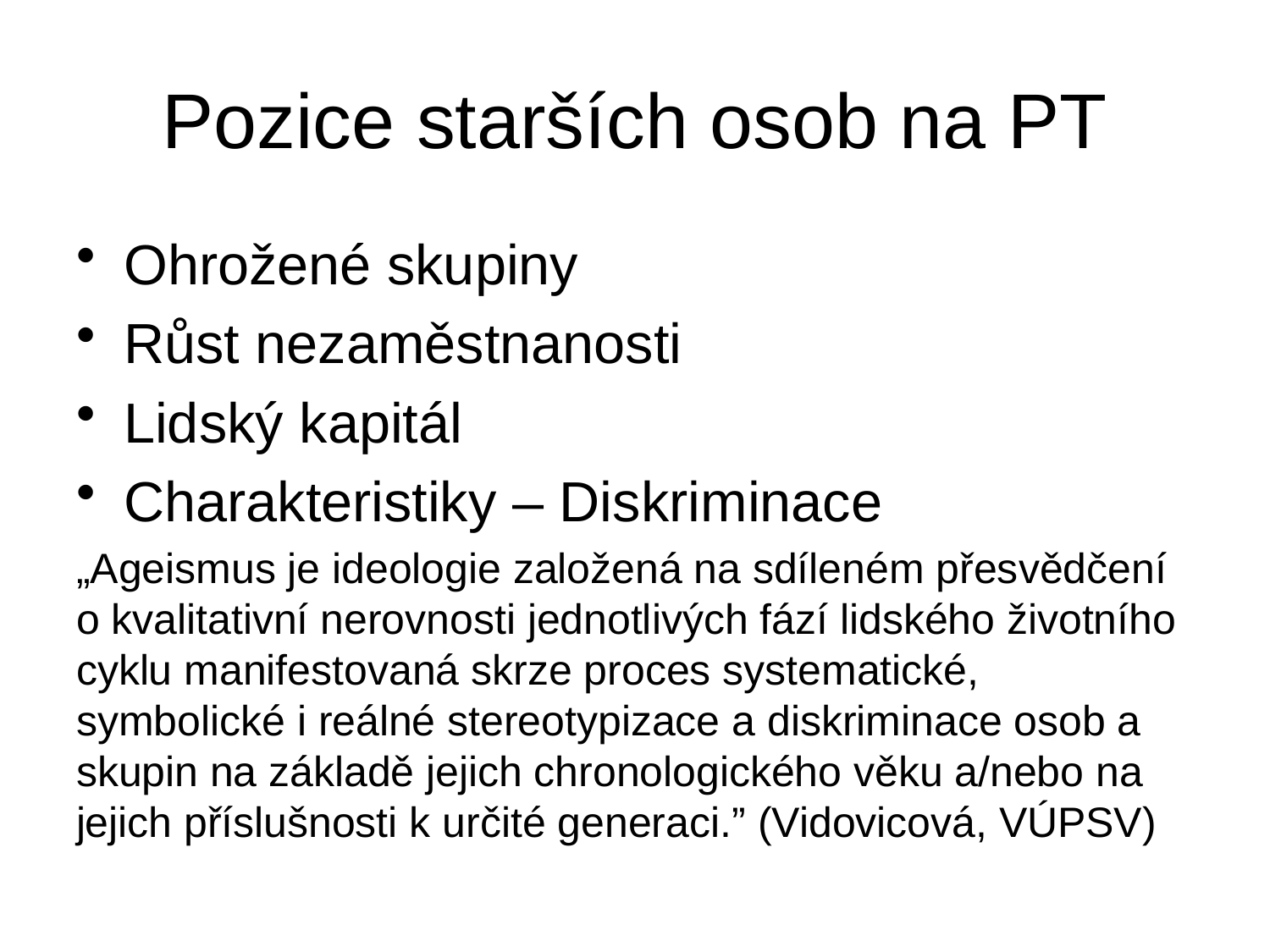

# Pozice starších osob na PT
Ohrožené skupiny
Růst nezaměstnanosti
Lidský kapitál
Charakteristiky – Diskriminace
„Ageismus je ideologie založená na sdíleném přesvědčení o kvalitativní nerovnosti jednotlivých fází lidského životního cyklu manifestovaná skrze proces systematické, symbolické i reálné stereotypizace a diskriminace osob a skupin na základě jejich chronologického věku a/nebo na jejich příslušnosti k určité generaci.” (Vidovicová, VÚPSV)